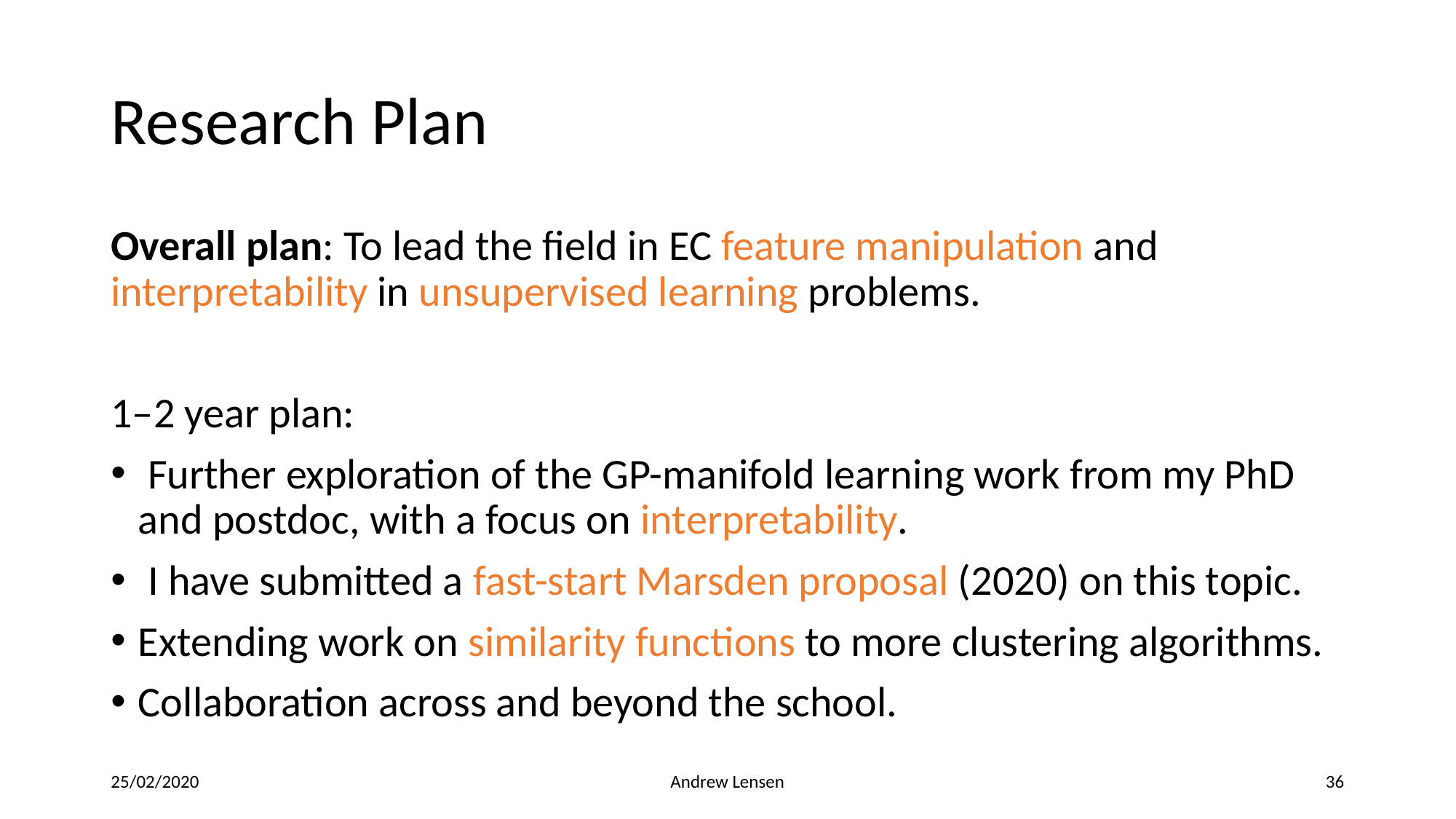

# Research Plan
Overall plan: To lead the field in EC feature manipulation and interpretability in unsupervised learning problems.

1–2 year plan:
 Further exploration of the GP-manifold learning work from my PhD and postdoc, with a focus on interpretability.
 I have submitted a fast-start Marsden proposal (2020) on this topic.
Extending work on similarity functions to more clustering algorithms.
Collaboration across and beyond the school.
25/02/2020
Andrew Lensen
36